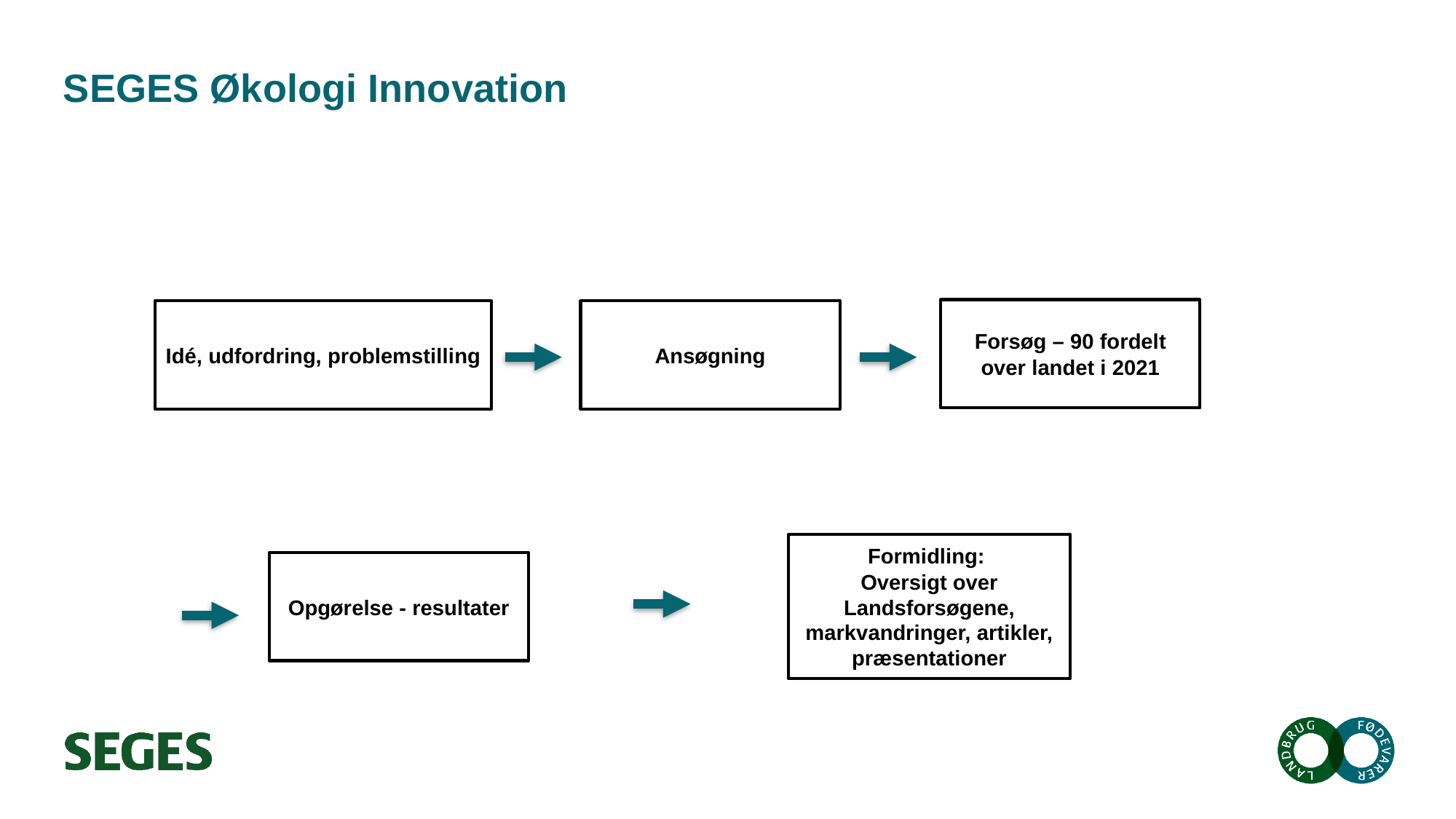

# SEGES Økologi Innovation

Forsøg – 90 fordelt over landet i 2021
Ansøgning
Idé, udfordring, problemstilling
Formidling:
Oversigt over Landsforsøgene, markvandringer, artikler, præsentationer
Opgørelse - resultater